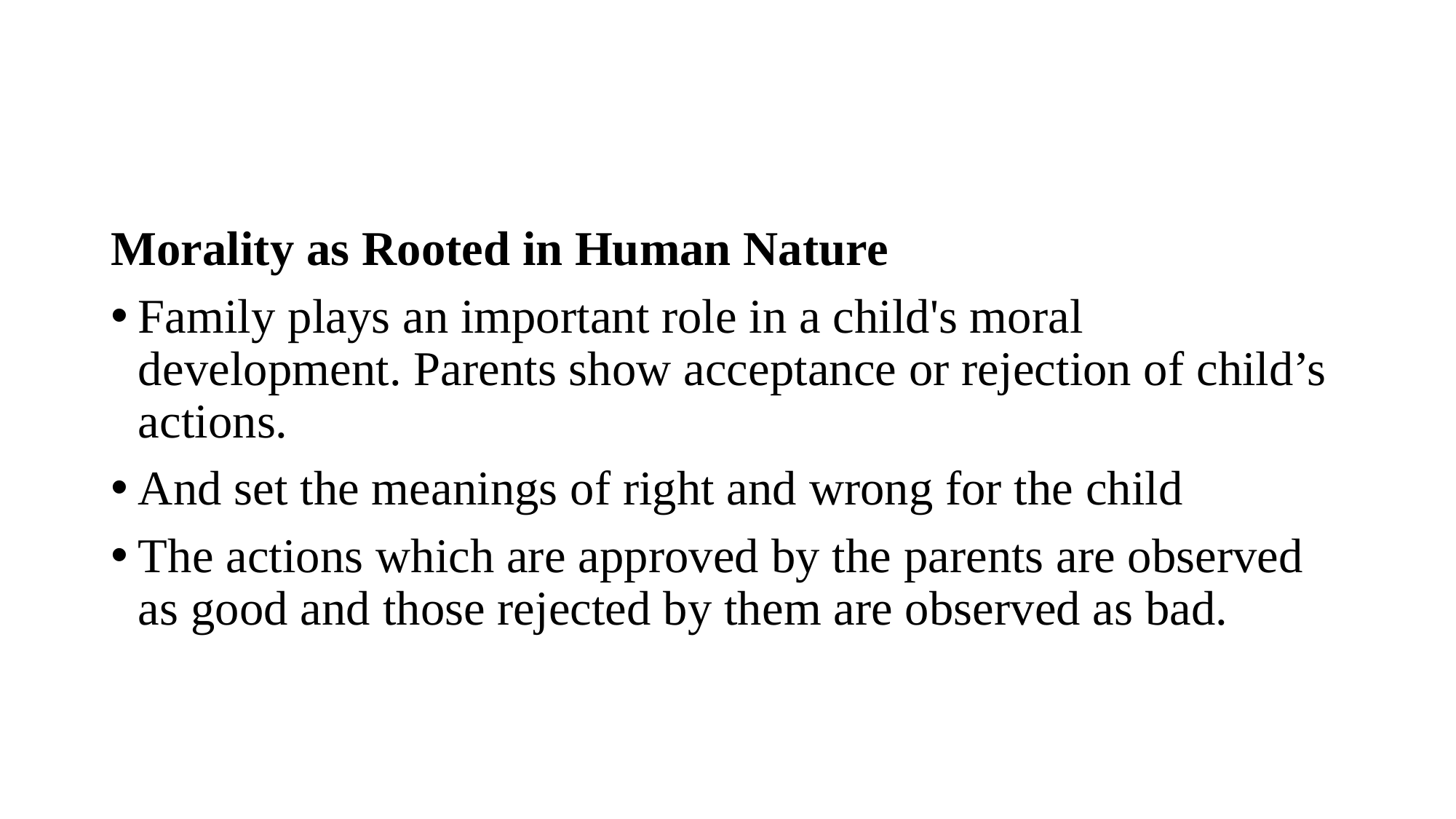

Morality as Rooted in Human Nature
Family plays an important role in a child's moral development. Parents show acceptance or rejection of child’s actions.
And set the meanings of right and wrong for the child
The actions which are approved by the parents are observed as good and those rejected by them are observed as bad.